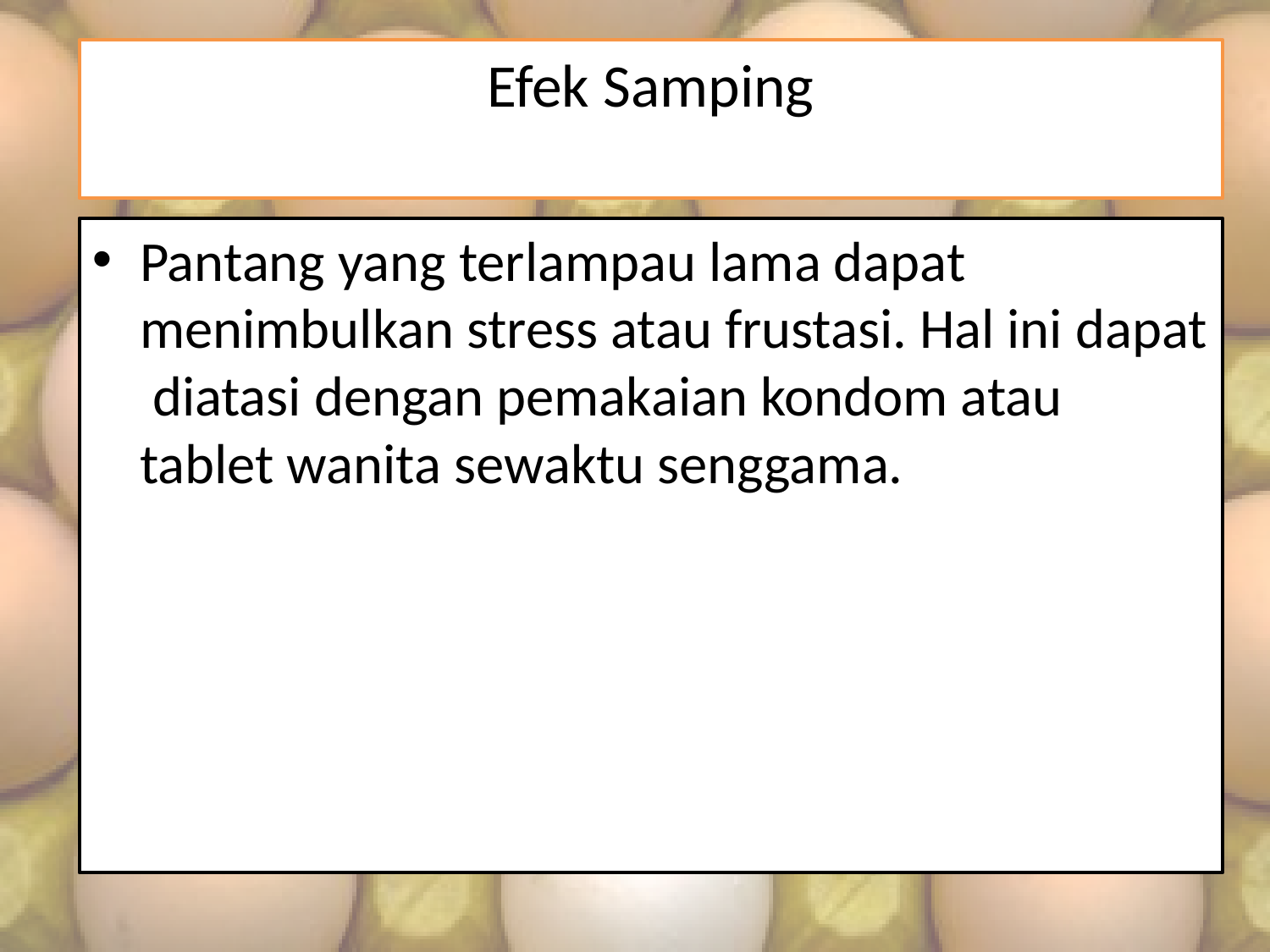

# Efek Samping
Pantang yang terlampau lama dapat menimbulkan stress atau frustasi. Hal ini dapat  diatasi dengan pemakaian kondom atau tablet wanita sewaktu senggama.